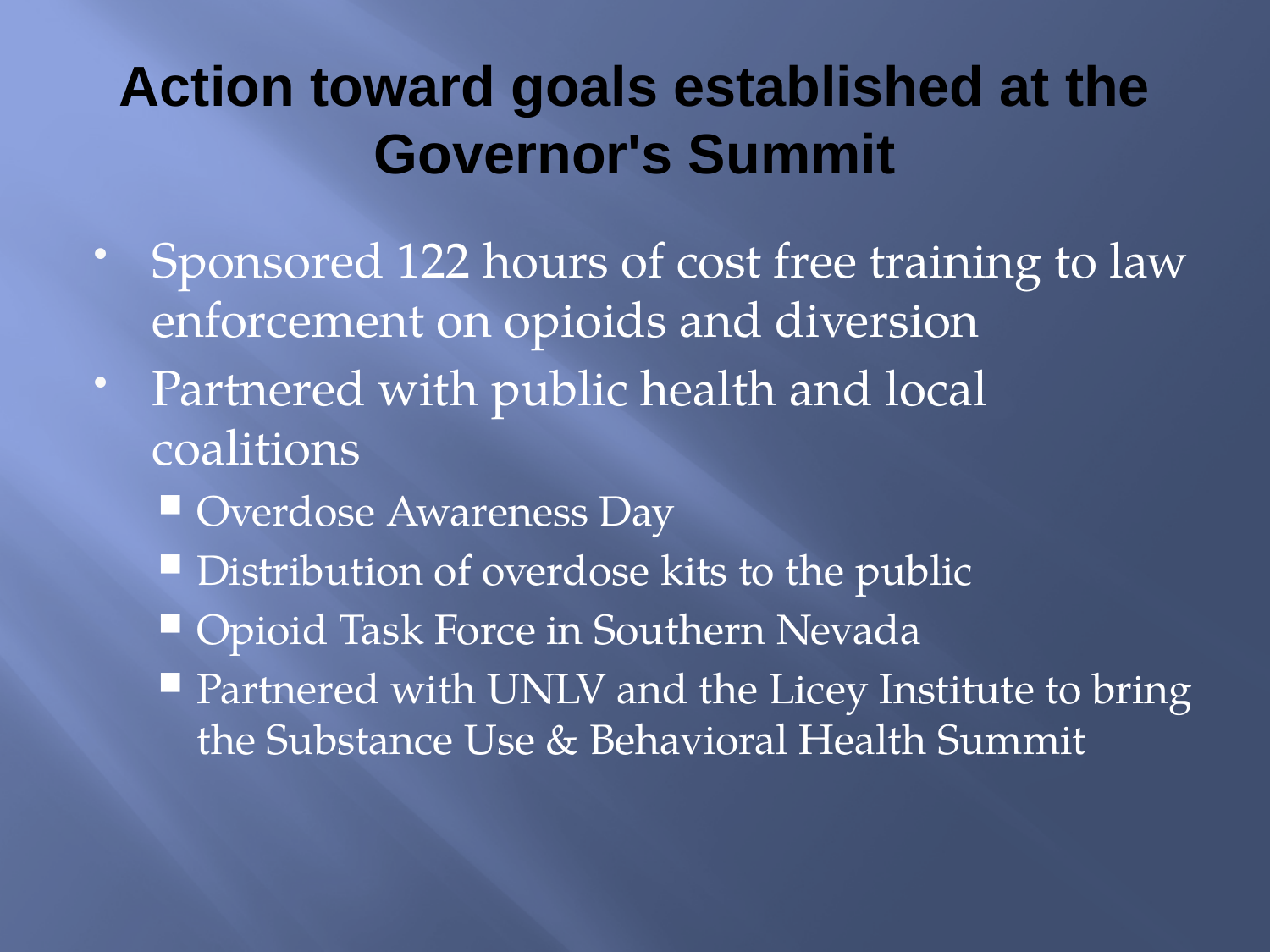

# Action toward goals established at the Governor's Summit
Sponsored 122 hours of cost free training to law enforcement on opioids and diversion
Partnered with public health and local coalitions
Overdose Awareness Day
Distribution of overdose kits to the public
Opioid Task Force in Southern Nevada
Partnered with UNLV and the Licey Institute to bring the Substance Use & Behavioral Health Summit